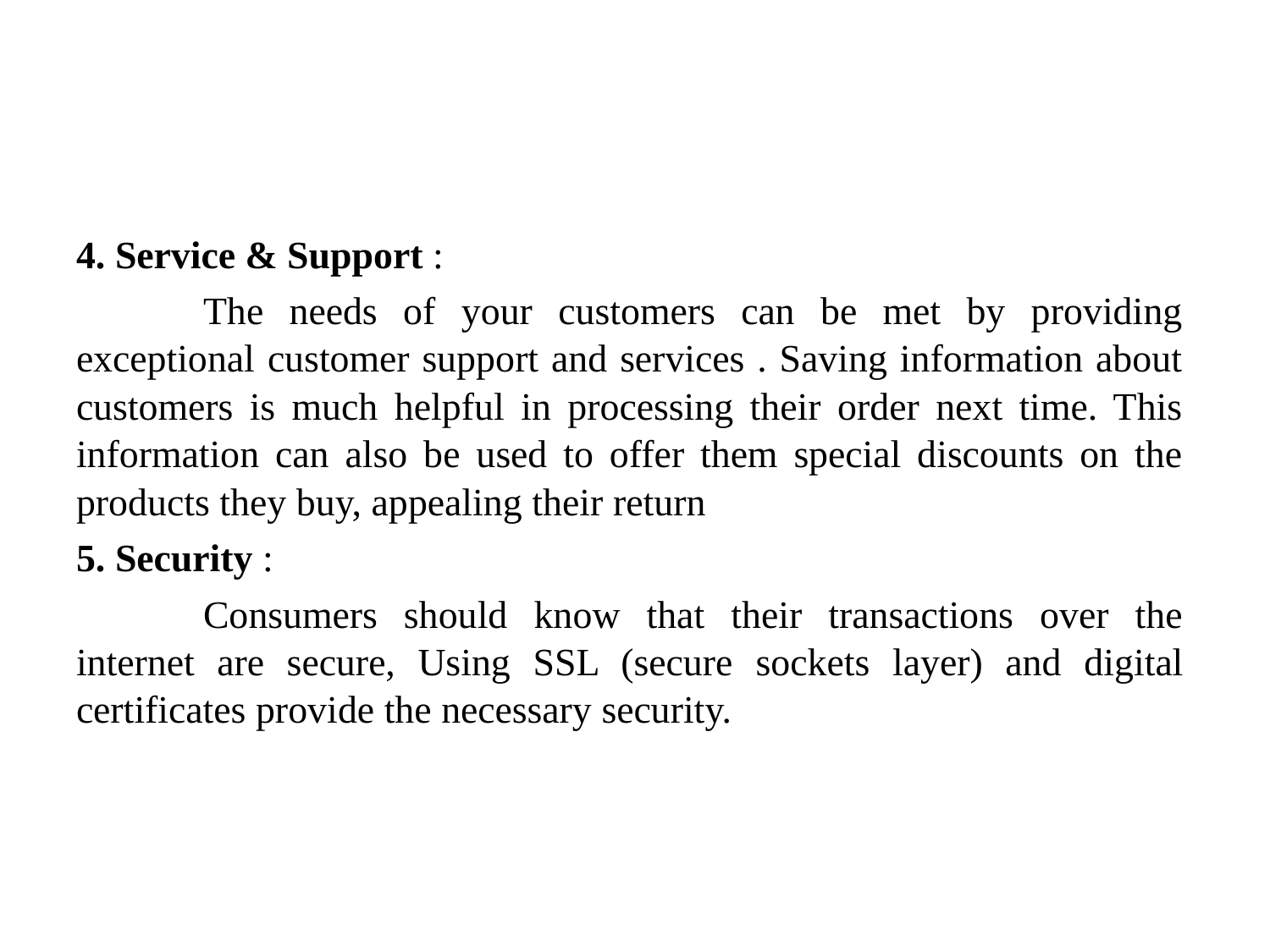

#
4. Service & Support :
	The needs of your customers can be met by providing exceptional customer support and services . Saving information about customers is much helpful in processing their order next time. This information can also be used to offer them special discounts on the products they buy, appealing their return
5. Security :
	Consumers should know that their transactions over the internet are secure, Using SSL (secure sockets layer) and digital certificates provide the necessary security.